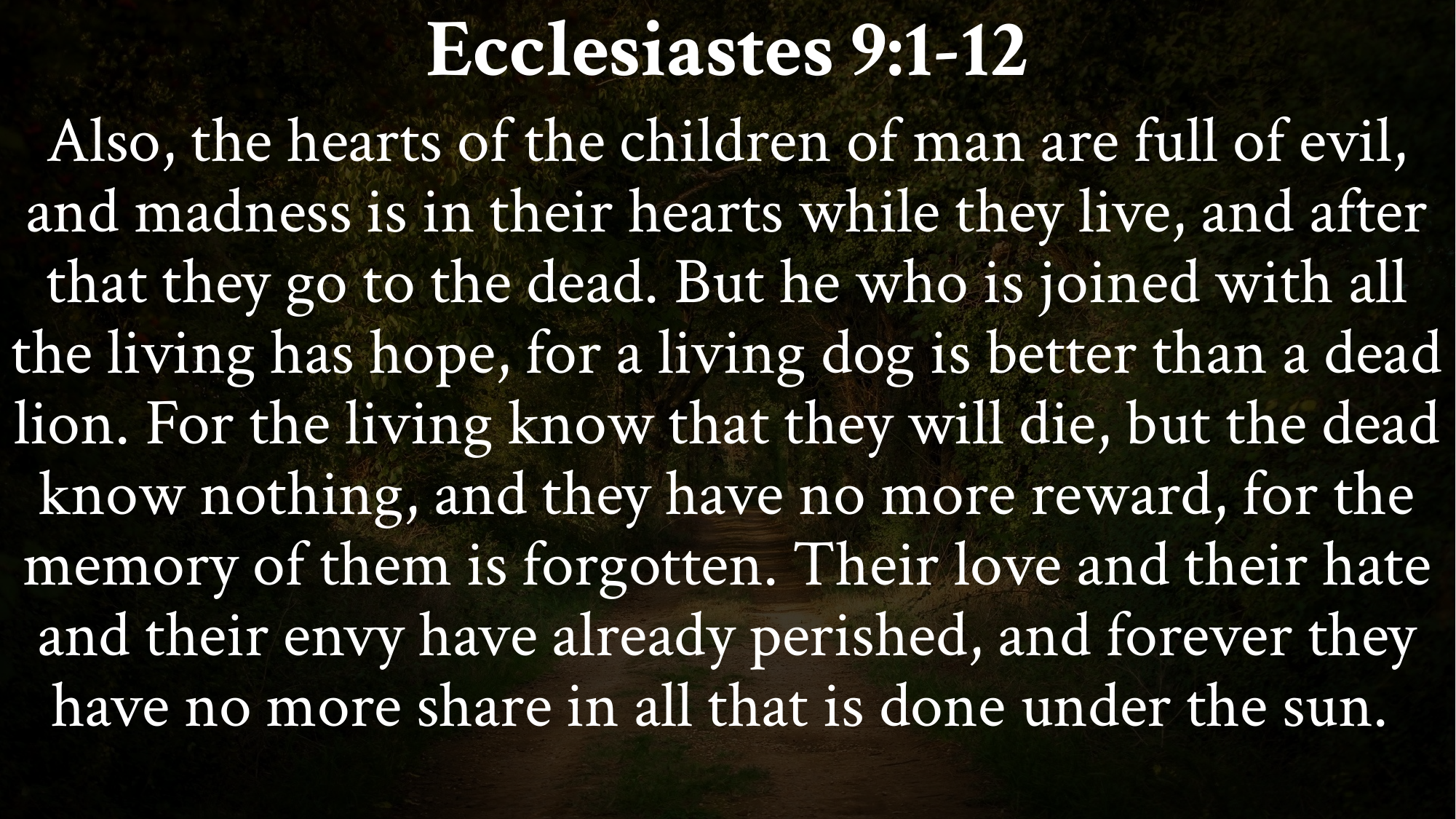

# Ecclesiastes 9:1-12
Also, the hearts of the children of man are full of evil, and madness is in their hearts while they live, and after that they go to the dead. But he who is joined with all the living has hope, for a living dog is better than a dead lion. For the living know that they will die, but the dead know nothing, and they have no more reward, for the memory of them is forgotten. Their love and their hate and their envy have already perished, and forever they have no more share in all that is done under the sun.